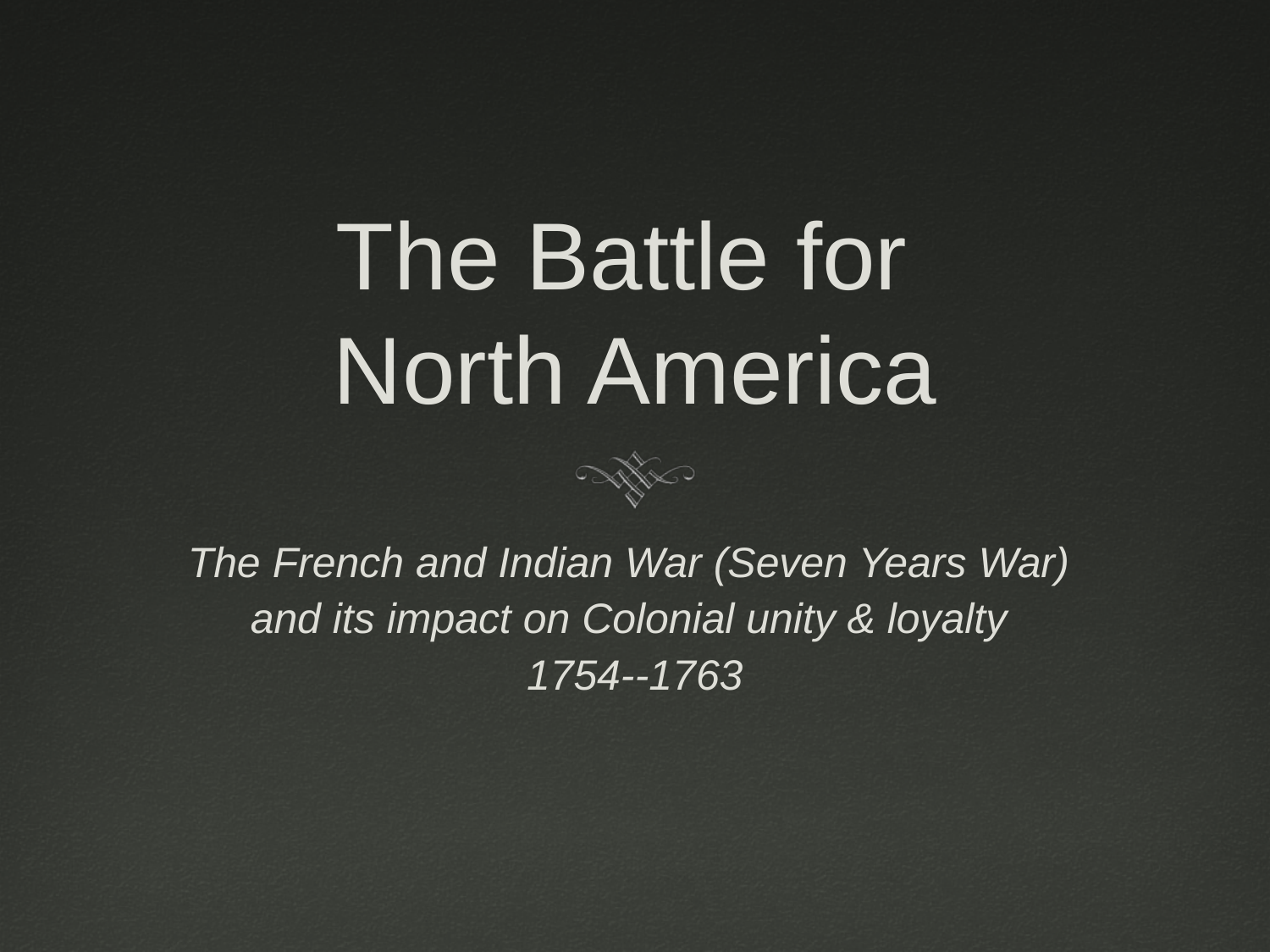

# The Battle for North America
The French and Indian War (Seven Years War)
and its impact on Colonial unity & loyalty
1754--1763